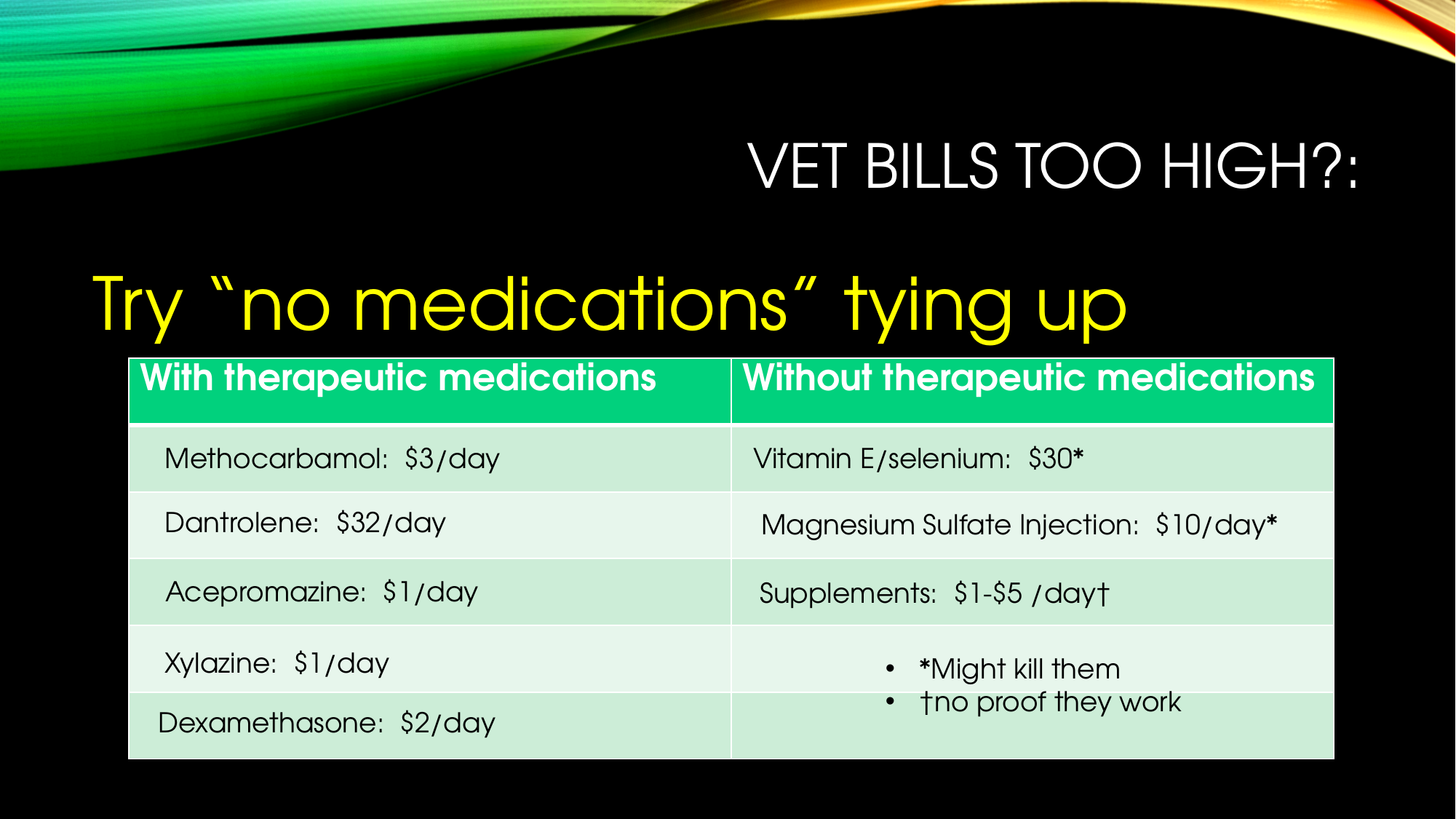

# Vet bills too high?:
Try “no medications” tying up

| With therapeutic medications | Without therapeutic medications |
| --- | --- |
|  |  |
|  |  |
|  |  |
|  |  |
|  |  |
Methocarbamol:  $3/day
Vitamin E/selenium:  $30*
Dantrolene:  $32/day
Magnesium Sulfate Injection:  $10/day*
Acepromazine:  $1/day
Supplements:  $1-$5 /day†
Xylazine:  $1/day
*Might kill them
†no proof they work
Dexamethasone:  $2/day